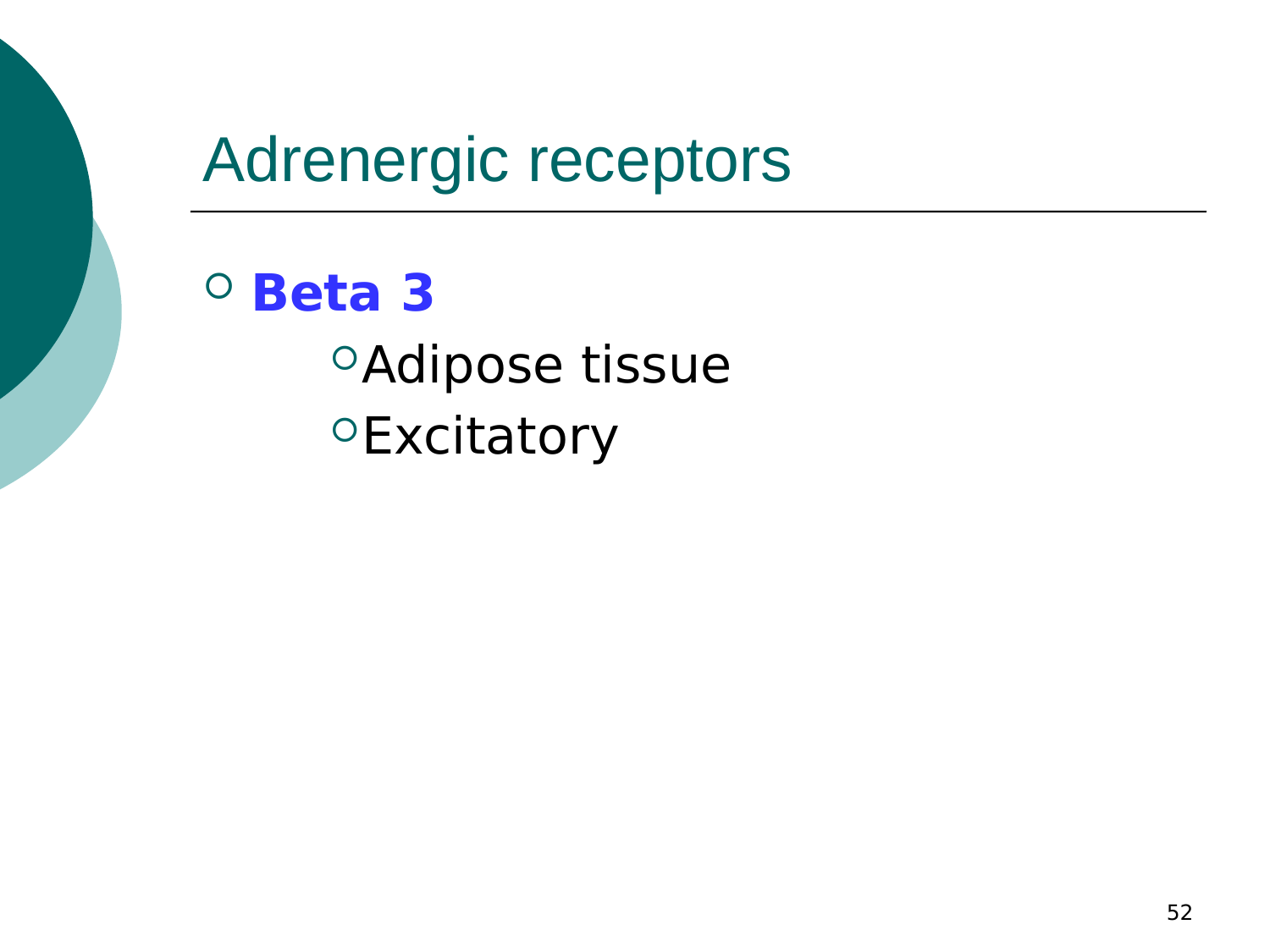

# Adrenergic receptors
Beta 3
Adipose tissue
Excitatory

52